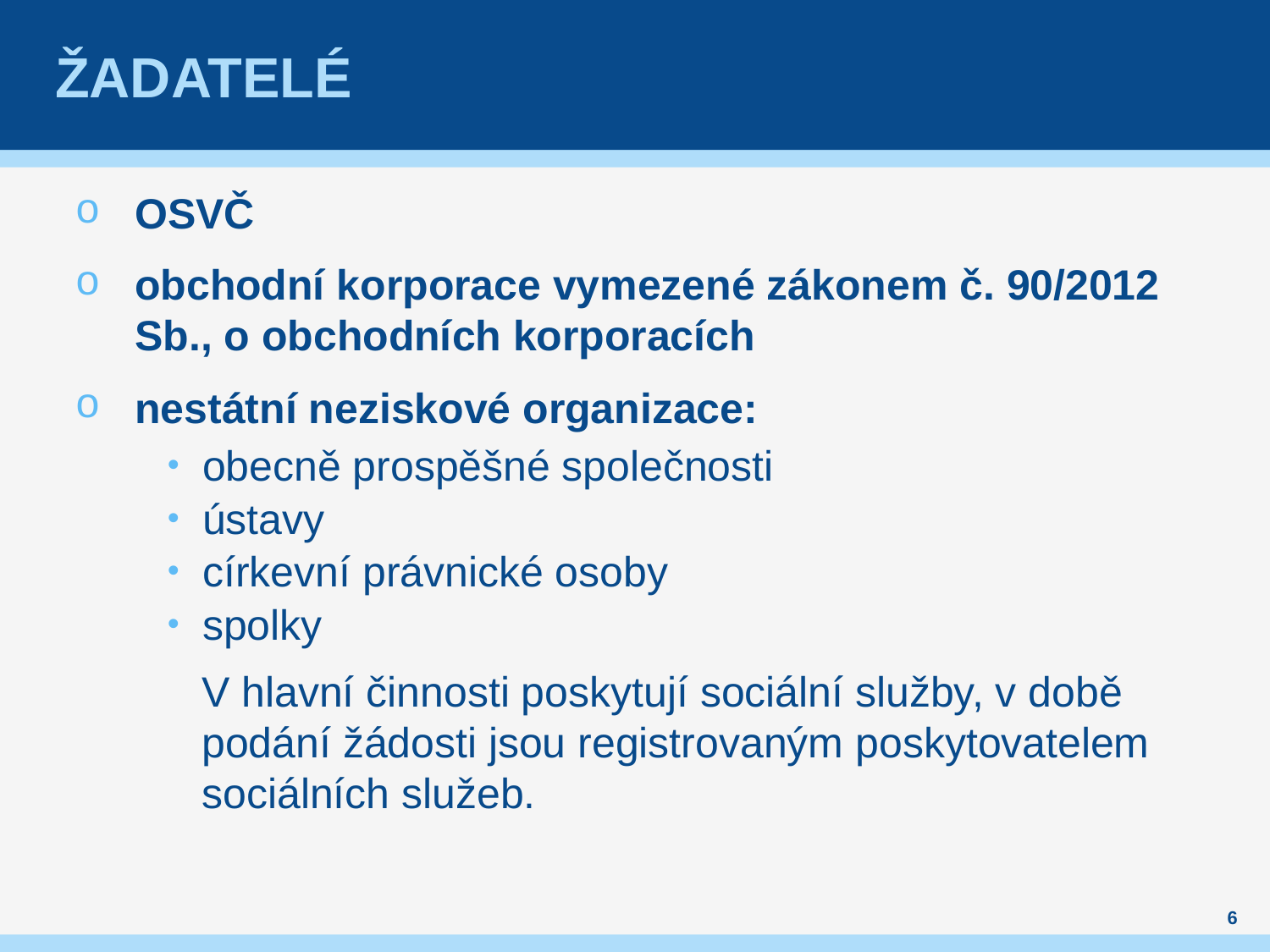

# Žadatelé
OSVČ
obchodní korporace vymezené zákonem č. 90/2012 Sb., o obchodních korporacích
nestátní neziskové organizace:
obecně prospěšné společnosti
ústavy
církevní právnické osoby
spolky
	V hlavní činnosti poskytují sociální služby, v době 	podání žádosti jsou registrovaným poskytovatelem 	sociálních služeb.

6